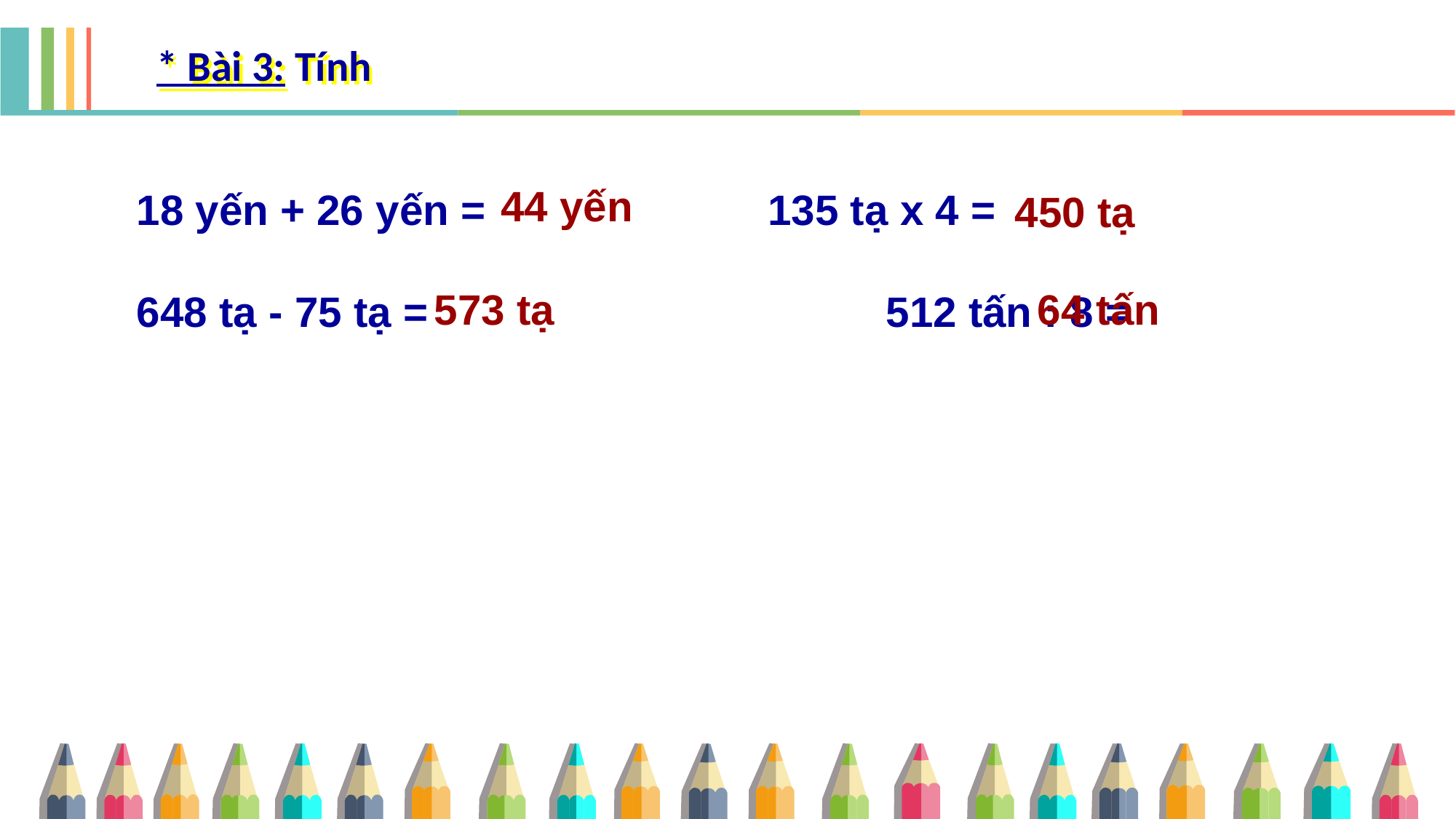

* Bài 3: Tính
44 yến
  18 yến + 26 yến = 			135 tạ x 4 =

  648 tạ - 75 tạ = 			          512 tấn : 8 =
450 tạ
64 tấn
573 tạ